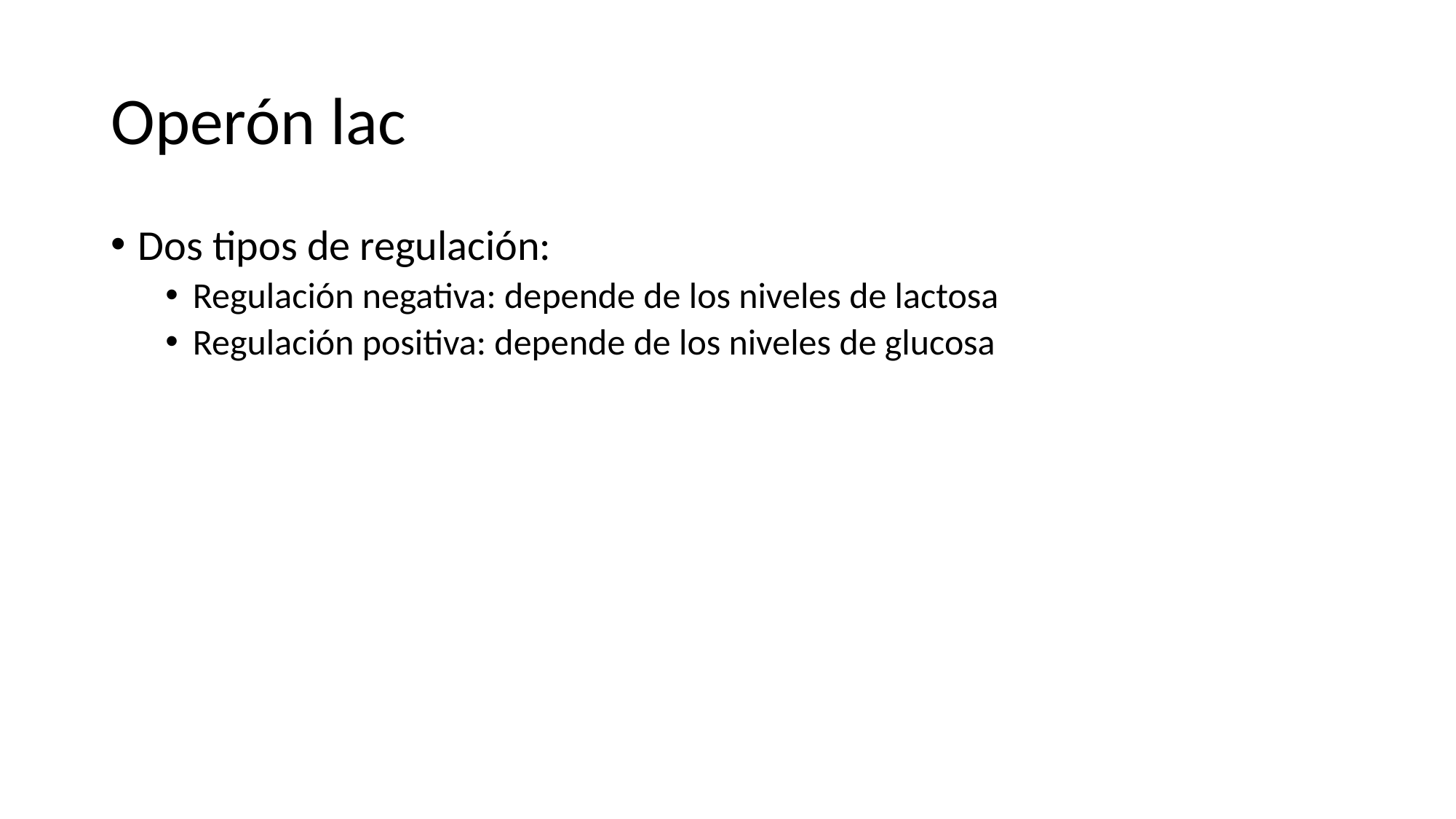

# Operón lac
Dos tipos de regulación:
Regulación negativa: depende de los niveles de lactosa
Regulación positiva: depende de los niveles de glucosa